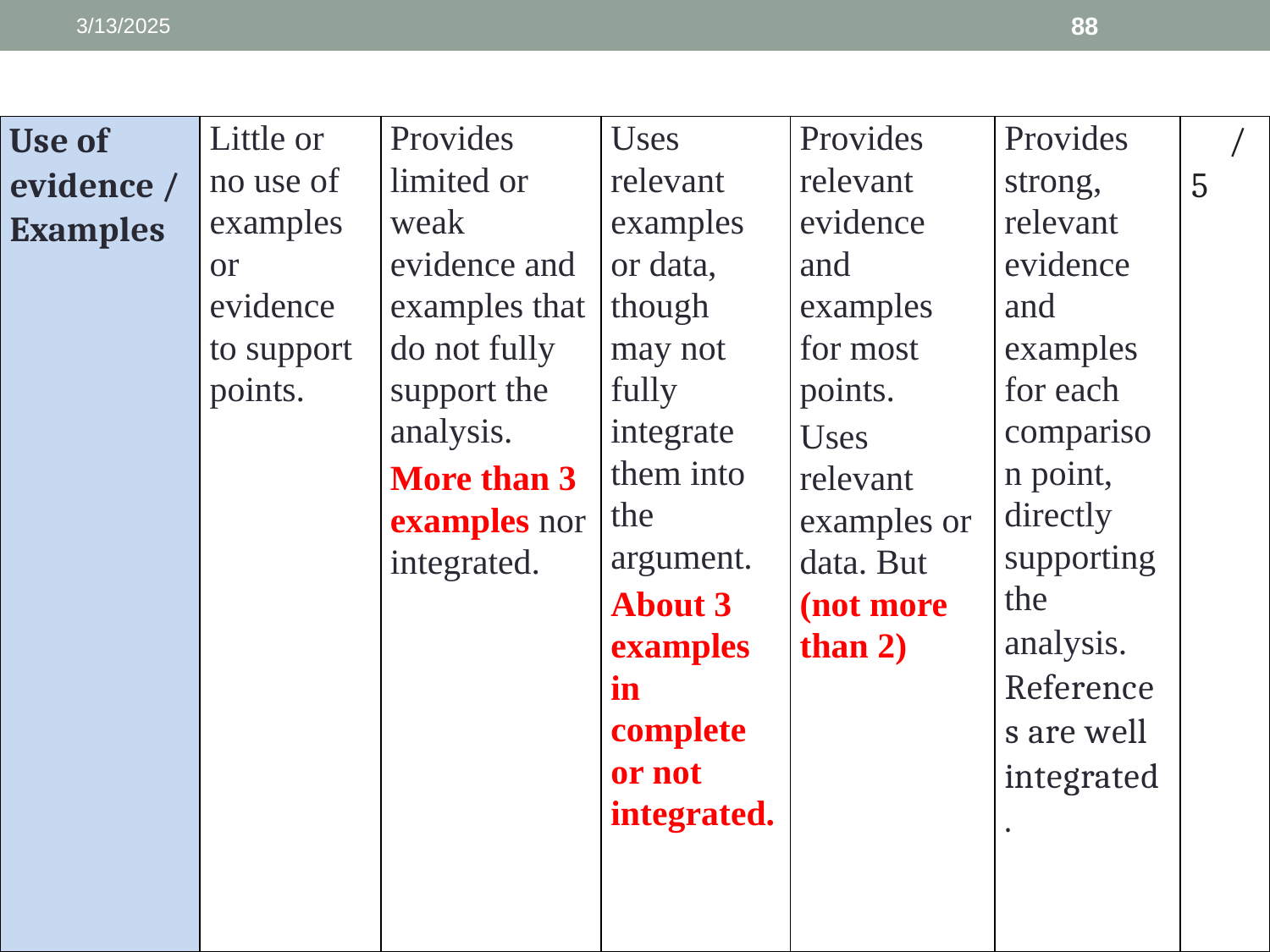

3/13/2025
88
| Use of evidence /Examples | Little or no use of examples or evidence to support points. | Provides limited or weak evidence and examples that do not fully support the analysis. More than 3 examples nor integrated. | Uses relevant examples or data, though may not fully integrate them into the argument. About 3 examples in complete or not integrated. | Provides relevant evidence and examples for most points. Uses relevant examples or data. But (not more than 2) | Provides strong, relevant evidence and examples for each comparison point, directly supporting the analysis. References are well integrated. | /5 |
| --- | --- | --- | --- | --- | --- | --- |